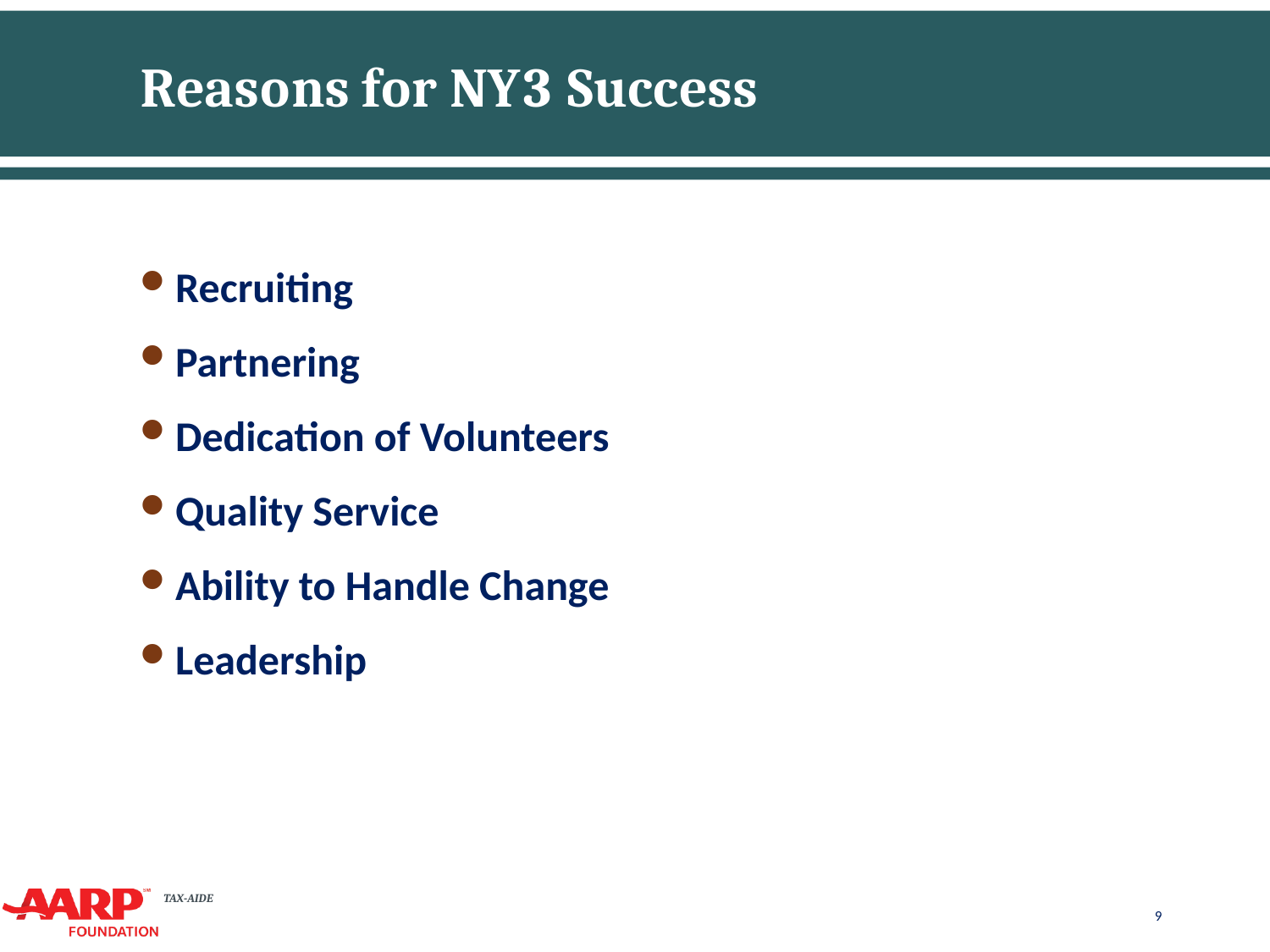

# Reasons for NY3 Success
Recruiting
Partnering
Dedication of Volunteers
Quality Service
Ability to Handle Change
Leadership
9